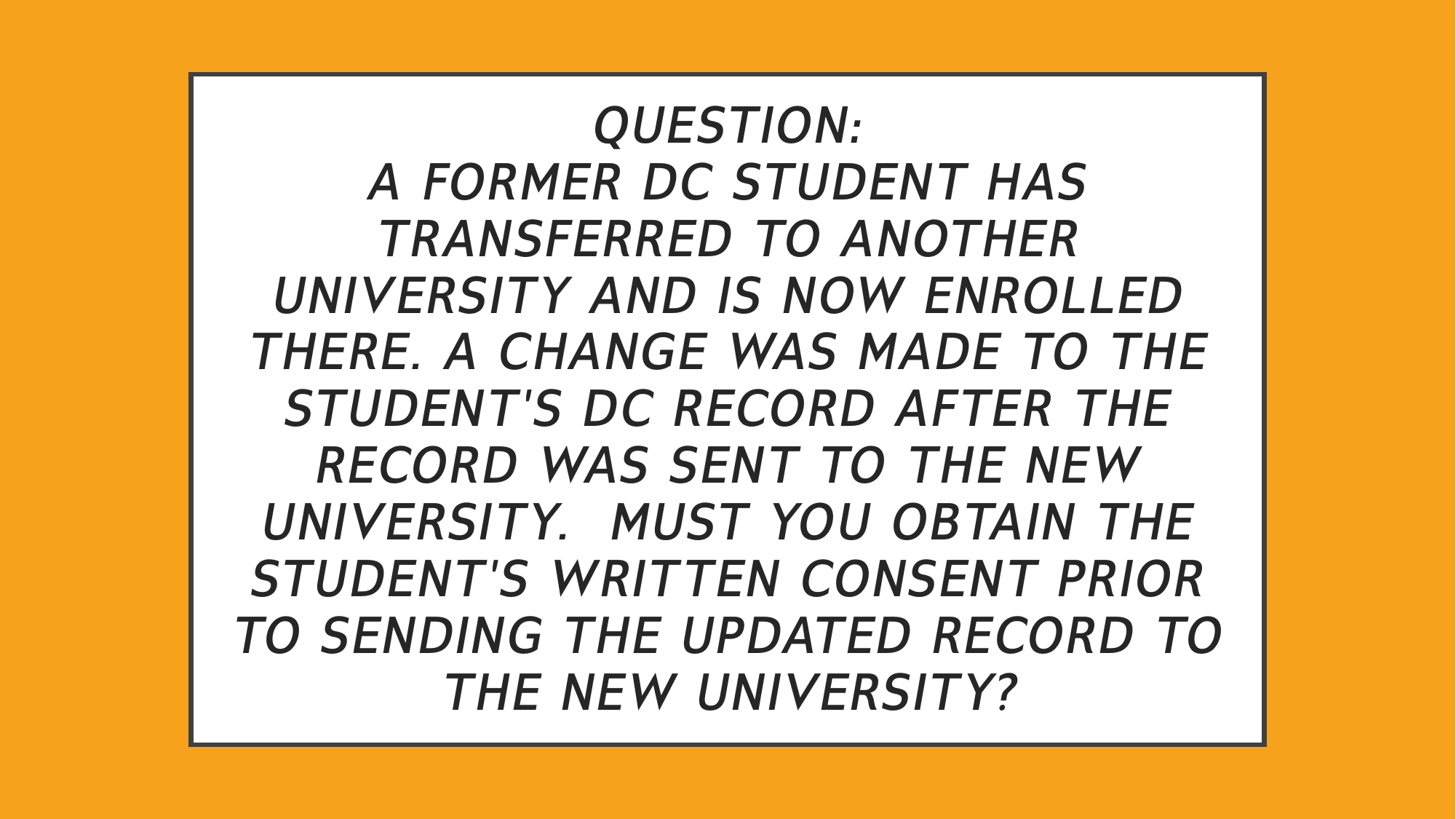

# Question: A former DC student has transferred to another university and is now enrolled there. A change was made to the student's DC record after the record was sent to the new university.  Must you obtain the student's written consent prior to sending the updated record to the new university?